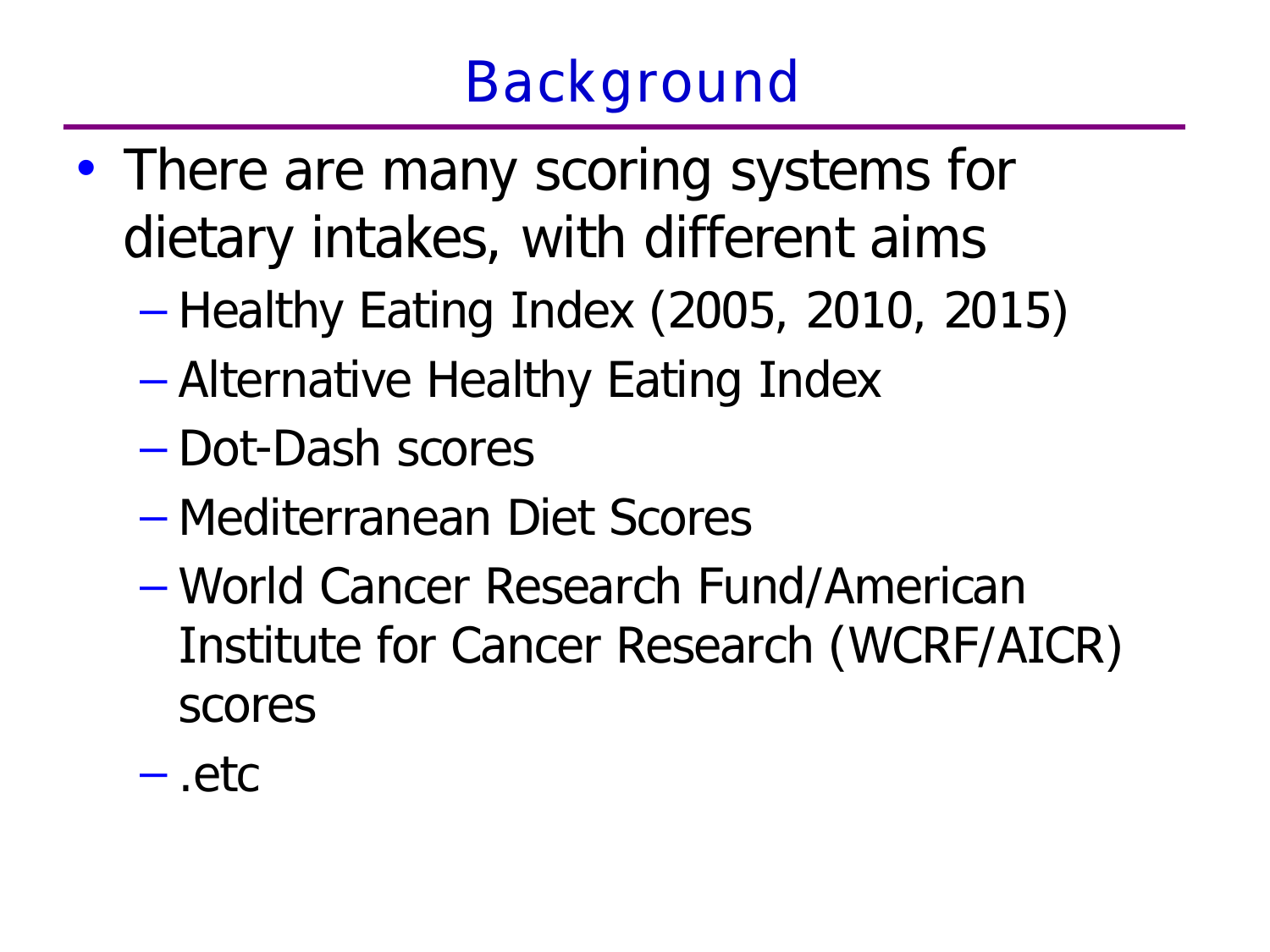

# Background
There are many scoring systems for dietary intakes, with different aims
Healthy Eating Index (2005, 2010, 2015)
Alternative Healthy Eating Index
Dot-Dash scores
Mediterranean Diet Scores
World Cancer Research Fund/American Institute for Cancer Research (WCRF/AICR) scores
.etc